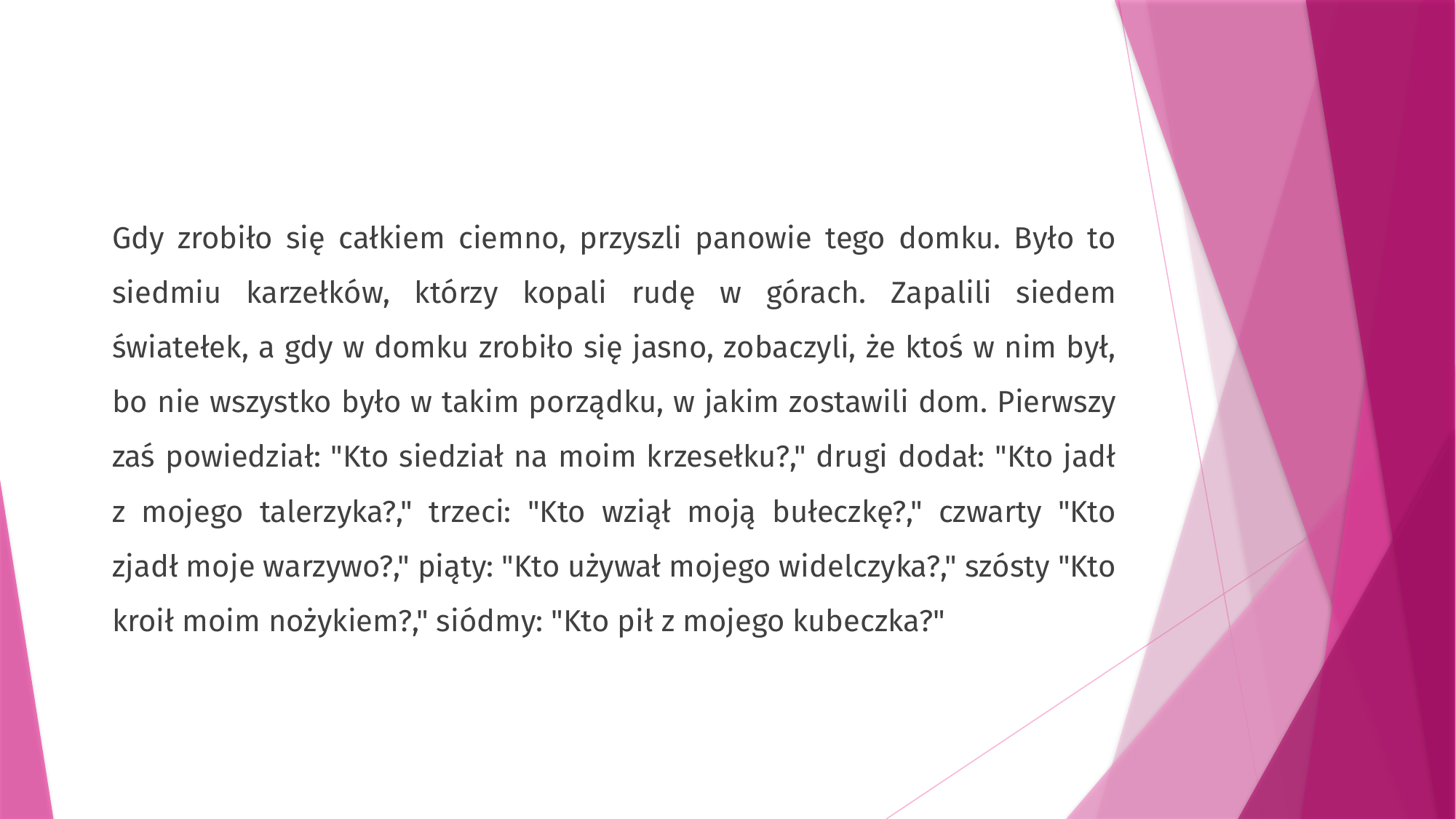

Gdy zrobiło się całkiem ciemno, przyszli panowie tego domku. Było to siedmiu karzełków, którzy kopali rudę w górach. Zapalili siedem światełek, a gdy w domku zrobiło się jasno, zobaczyli, że ktoś w nim był, bo nie wszystko było w takim porządku, w jakim zostawili dom. Pierwszy zaś powiedział: "Kto siedział na moim krzesełku?," drugi dodał: "Kto jadł z mojego talerzyka?," trzeci: "Kto wziął moją bułeczkę?," czwarty "Kto zjadł moje warzywo?," piąty: "Kto używał mojego widelczyka?," szósty "Kto kroił moim nożykiem?," siódmy: "Kto pił z mojego kubeczka?"